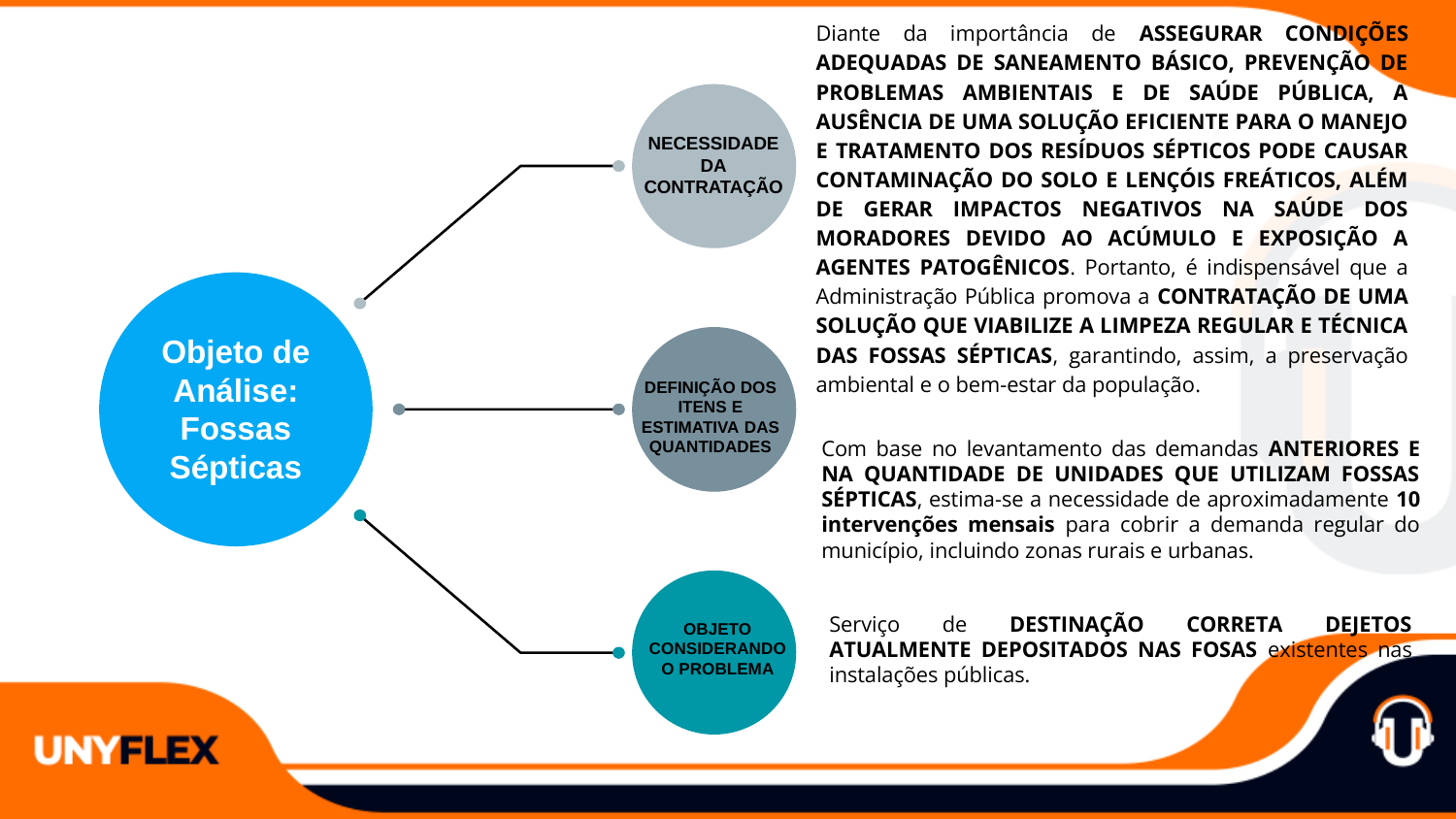

Diante da importância de ASSEGURAR CONDIÇÕES ADEQUADAS DE SANEAMENTO BÁSICO, PREVENÇÃO DE PROBLEMAS AMBIENTAIS E DE SAÚDE PÚBLICA, A AUSÊNCIA DE UMA SOLUÇÃO EFICIENTE PARA O MANEJO E TRATAMENTO DOS RESÍDUOS SÉPTICOS PODE CAUSAR CONTAMINAÇÃO DO SOLO E LENÇÓIS FREÁTICOS, ALÉM DE GERAR IMPACTOS NEGATIVOS NA SAÚDE DOS MORADORES DEVIDO AO ACÚMULO E EXPOSIÇÃO A AGENTES PATOGÊNICOS. Portanto, é indispensável que a Administração Pública promova a CONTRATAÇÃO DE UMA SOLUÇÃO QUE VIABILIZE A LIMPEZA REGULAR E TÉCNICA DAS FOSSAS SÉPTICAS, garantindo, assim, a preservação ambiental e o bem-estar da população.

NECESSIDADE DA CONTRATAÇÃO

Objeto de Análise: Fossas Sépticas

DEFINIÇÃO DOS ITENS E ESTIMATIVA DAS QUANTIDADES

Com base no levantamento das demandas ANTERIORES E NA QUANTIDADE DE UNIDADES QUE UTILIZAM FOSSAS SÉPTICAS, estima-se a necessidade de aproximadamente 10 intervenções mensais para cobrir a demanda regular do município, incluindo zonas rurais e urbanas.

Serviço de DESTINAÇÃO CORRETA DEJETOS ATUALMENTE DEPOSITADOS NAS FOSAS existentes nas instalações públicas.
OBJETO CONSIDERANDO O PROBLEMA